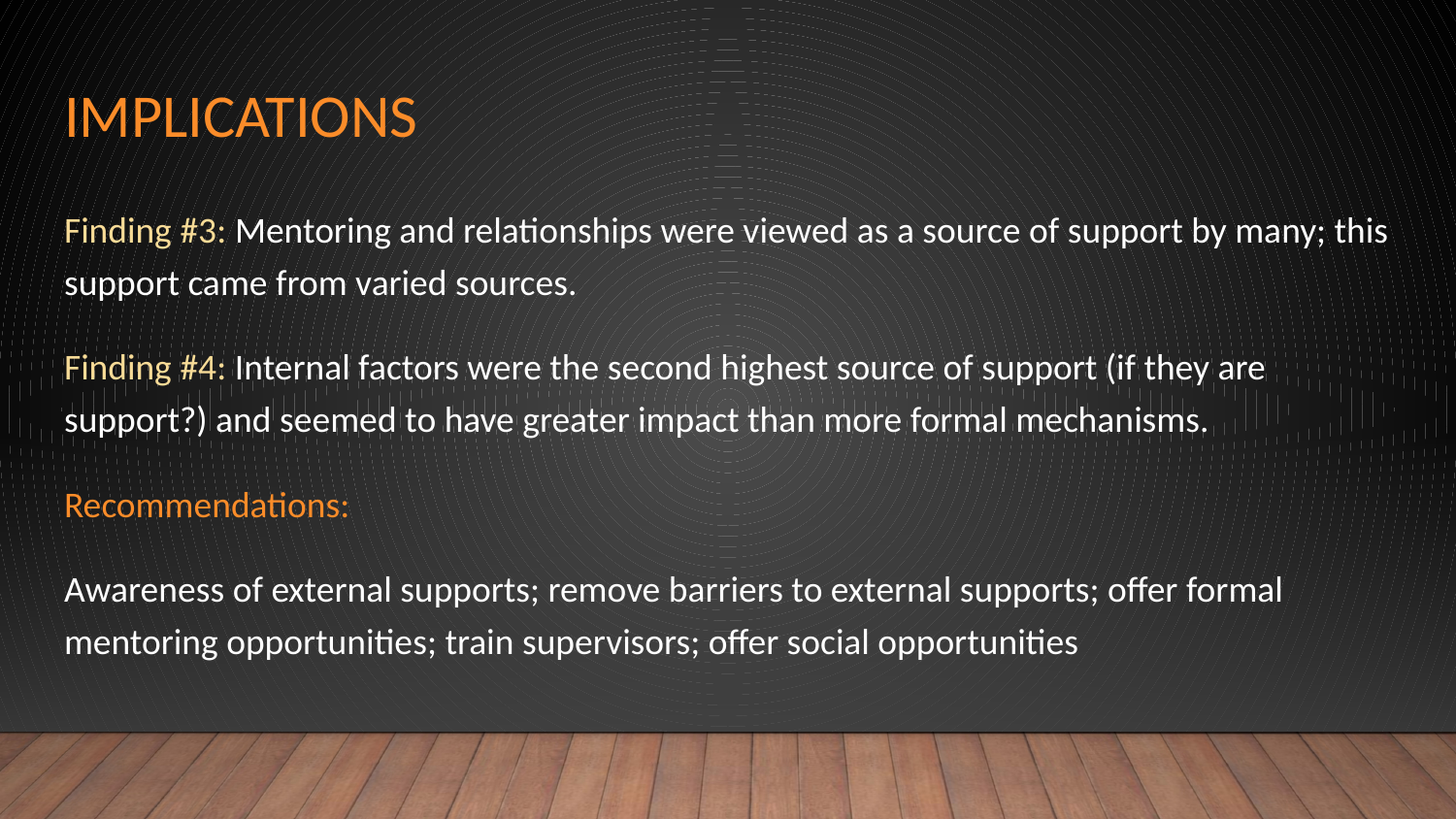

# Implications
Finding #3: Mentoring and relationships were viewed as a source of support by many; this support came from varied sources.
Finding #4: Internal factors were the second highest source of support (if they are support?) and seemed to have greater impact than more formal mechanisms.
Recommendations:
Awareness of external supports; remove barriers to external supports; offer formal mentoring opportunities; train supervisors; offer social opportunities